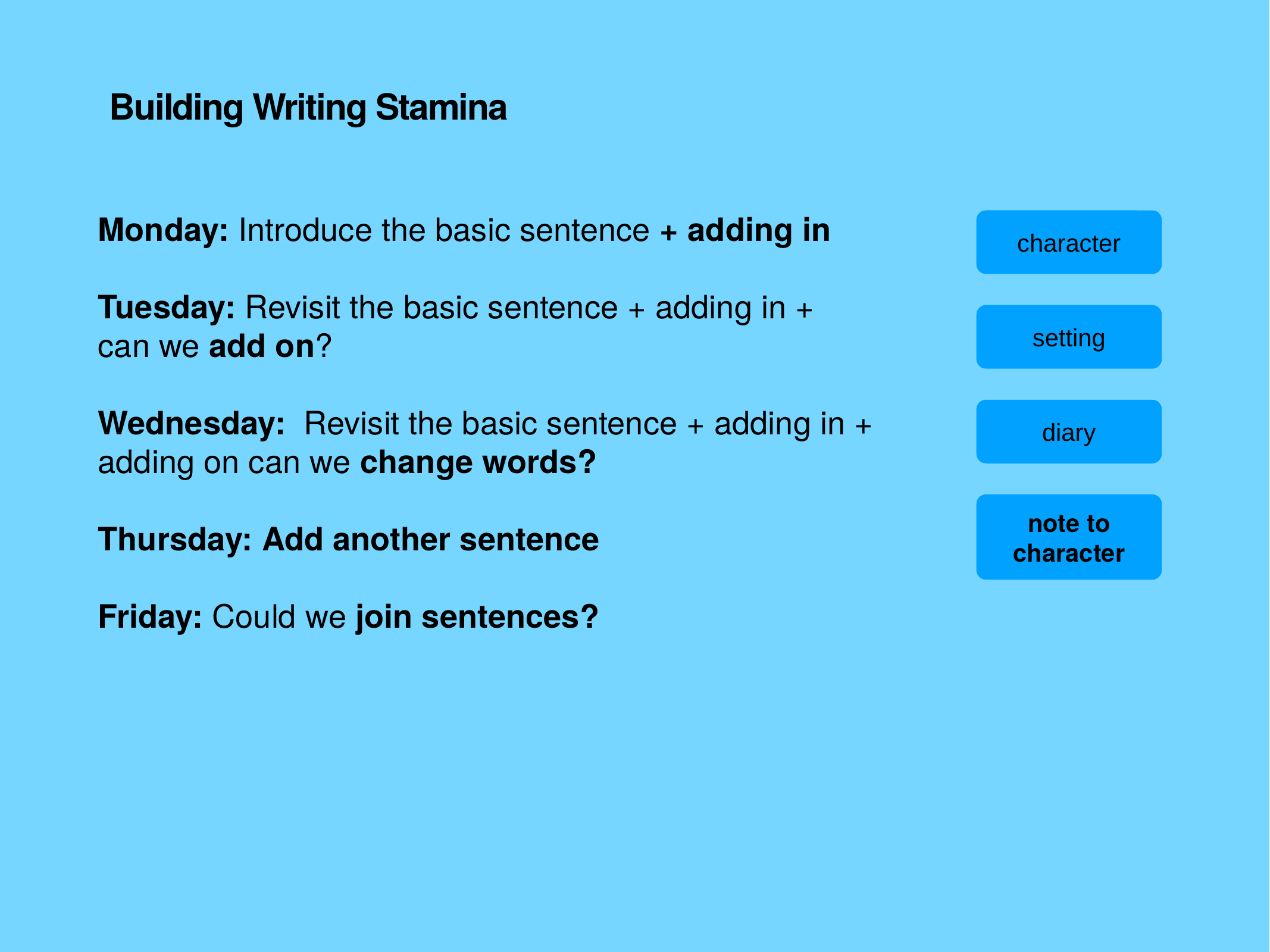

Building Writing Stamina
Monday: Introduce the basic sentence + adding in

Tuesday: Revisit the basic sentence + adding in + can we add on?

Wednesday:  Revisit the basic sentence + adding in + adding on can we change words?

Thursday: Add another sentence

Friday: Could we join sentences?

character

setting

diary

note to character